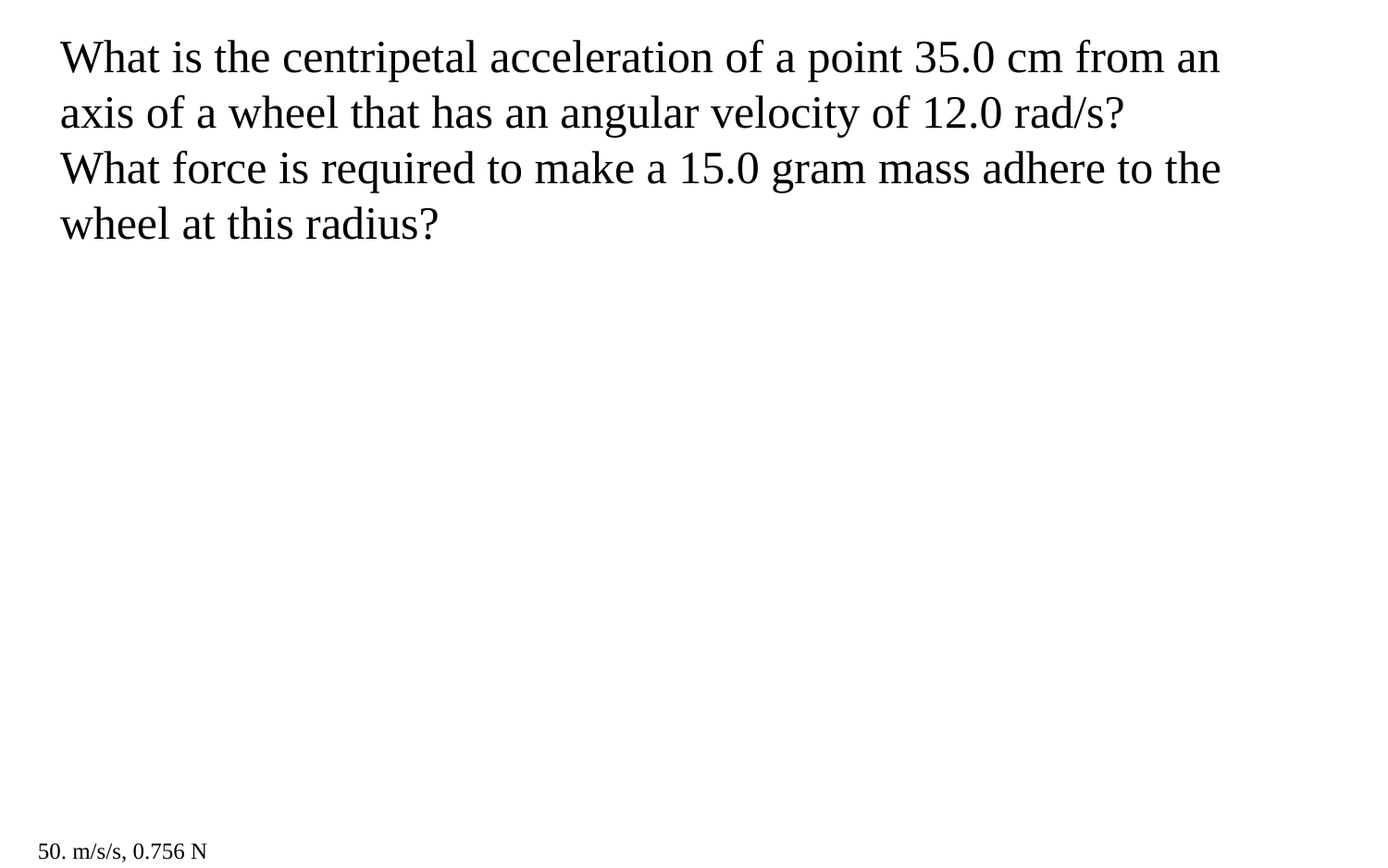

What is the centripetal acceleration of a point 35.0 cm from an axis of a wheel that has an angular velocity of 12.0 rad/s?
What force is required to make a 15.0 gram mass adhere to the wheel at this radius?
50. m/s/s, 0.756 N